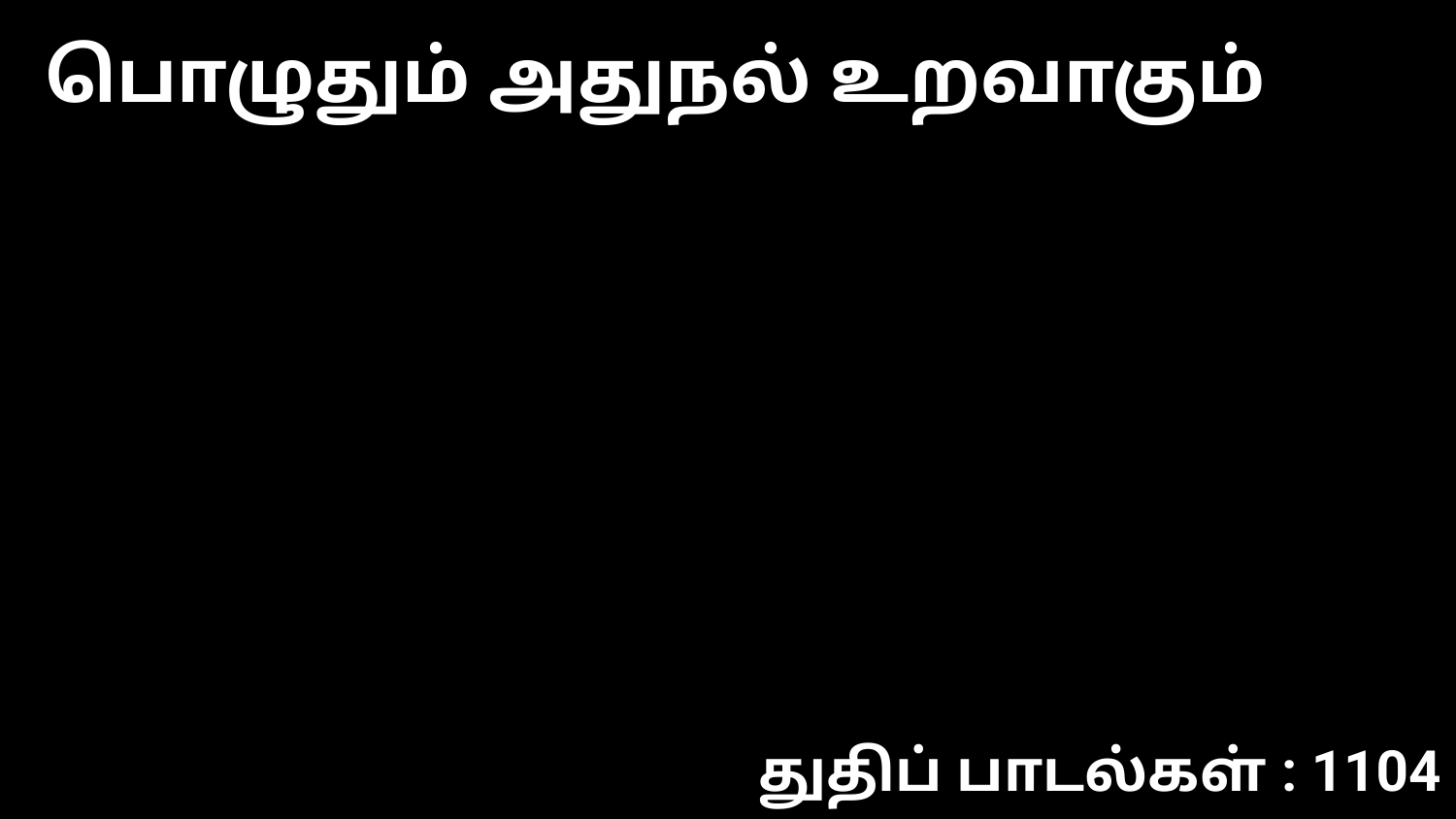

பொழுதும் அதுநல் உறவாகும்
துதிப் பாடல்கள் : 1104